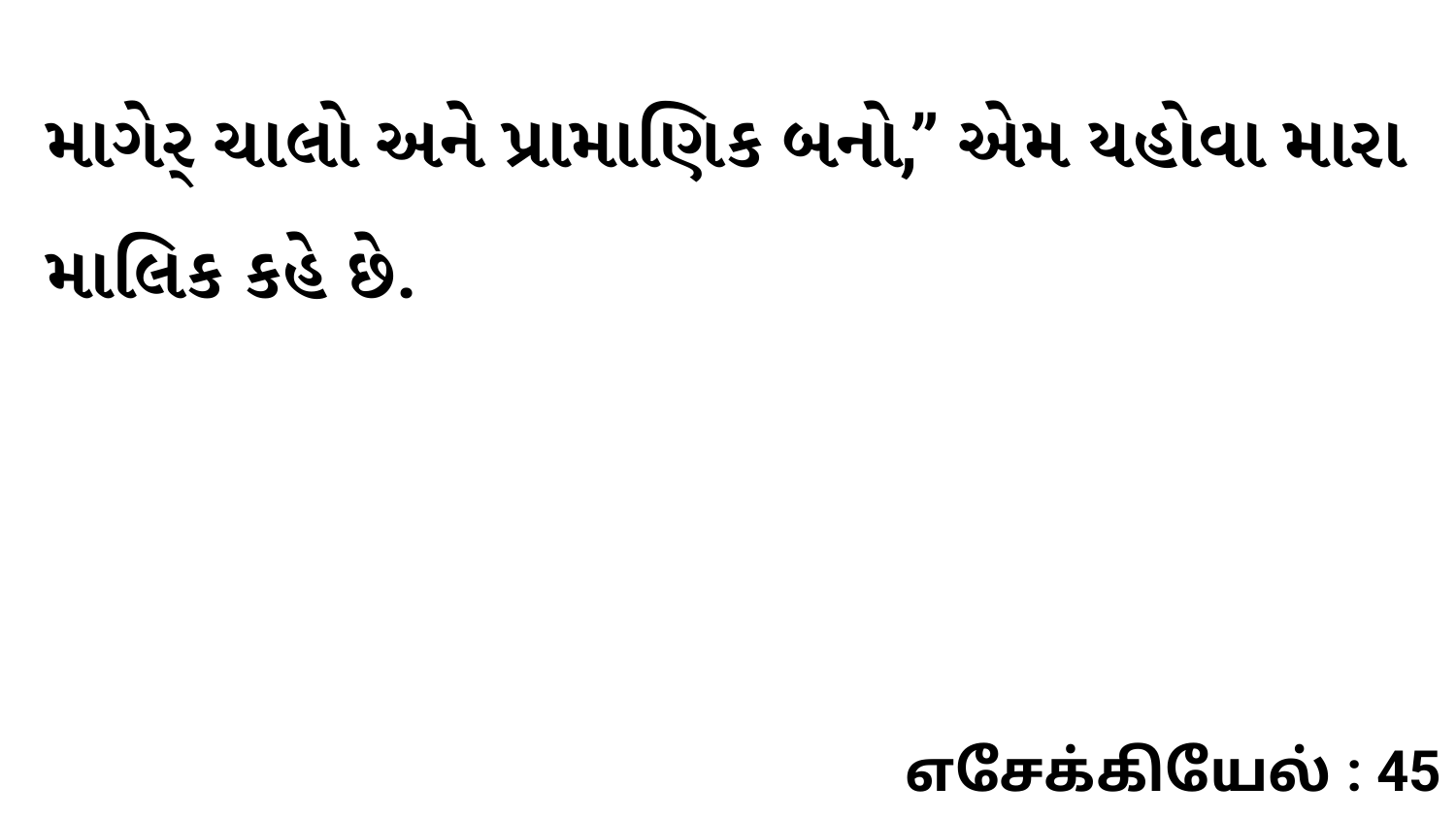

માગેર્ ચાલો અને પ્રામાણિક બનો,” એમ યહોવા મારા માલિક કહે છે.
எசேக்கியேல் : 45